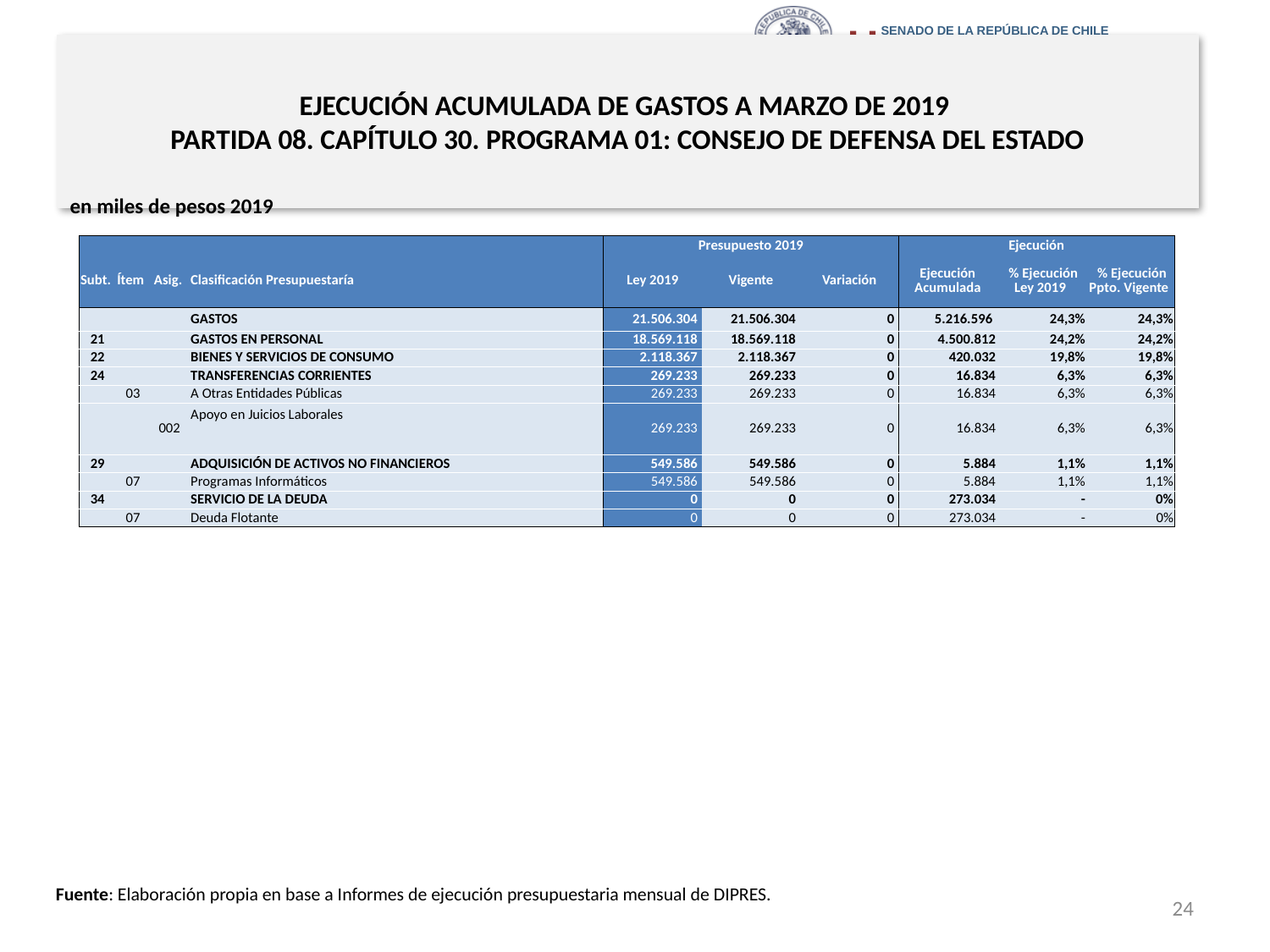

# EJECUCIÓN ACUMULADA DE GASTOS A MARZO DE 2019 PARTIDA 08. CAPÍTULO 30. PROGRAMA 01: CONSEJO DE DEFENSA DEL ESTADO
en miles de pesos 2019
|  |  |  |  | Presupuesto 2019 |  |  | Ejecución |  |  |
| --- | --- | --- | --- | --- | --- | --- | --- | --- | --- |
| Subt. | Ítem | Asig. | Clasificación Presupuestaría | Ley 2019 | Vigente | Variación | Ejecución Acumulada | % Ejecución Ley 2019 | % Ejecución Ppto. Vigente |
|  |  |  | GASTOS | 21.506.304 | 21.506.304 | 0 | 5.216.596 | 24,3% | 24,3% |
| 21 |  |  | GASTOS EN PERSONAL | 18.569.118 | 18.569.118 | 0 | 4.500.812 | 24,2% | 24,2% |
| 22 |  |  | BIENES Y SERVICIOS DE CONSUMO | 2.118.367 | 2.118.367 | 0 | 420.032 | 19,8% | 19,8% |
| 24 |  |  | TRANSFERENCIAS CORRIENTES | 269.233 | 269.233 | 0 | 16.834 | 6,3% | 6,3% |
|  | 03 |  | A Otras Entidades Públicas | 269.233 | 269.233 | 0 | 16.834 | 6,3% | 6,3% |
|  |  | 002 | Apoyo en Juicios Laborales | 269.233 | 269.233 | 0 | 16.834 | 6,3% | 6,3% |
| 29 |  |  | ADQUISICIÓN DE ACTIVOS NO FINANCIEROS | 549.586 | 549.586 | 0 | 5.884 | 1,1% | 1,1% |
|  | 07 |  | Programas Informáticos | 549.586 | 549.586 | 0 | 5.884 | 1,1% | 1,1% |
| 34 |  |  | SERVICIO DE LA DEUDA | 0 | 0 | 0 | 273.034 | - | 0% |
|  | 07 |  | Deuda Flotante | 0 | 0 | 0 | 273.034 | - | 0% |
Fuente: Elaboración propia en base a Informes de ejecución presupuestaria mensual de DIPRES.
24